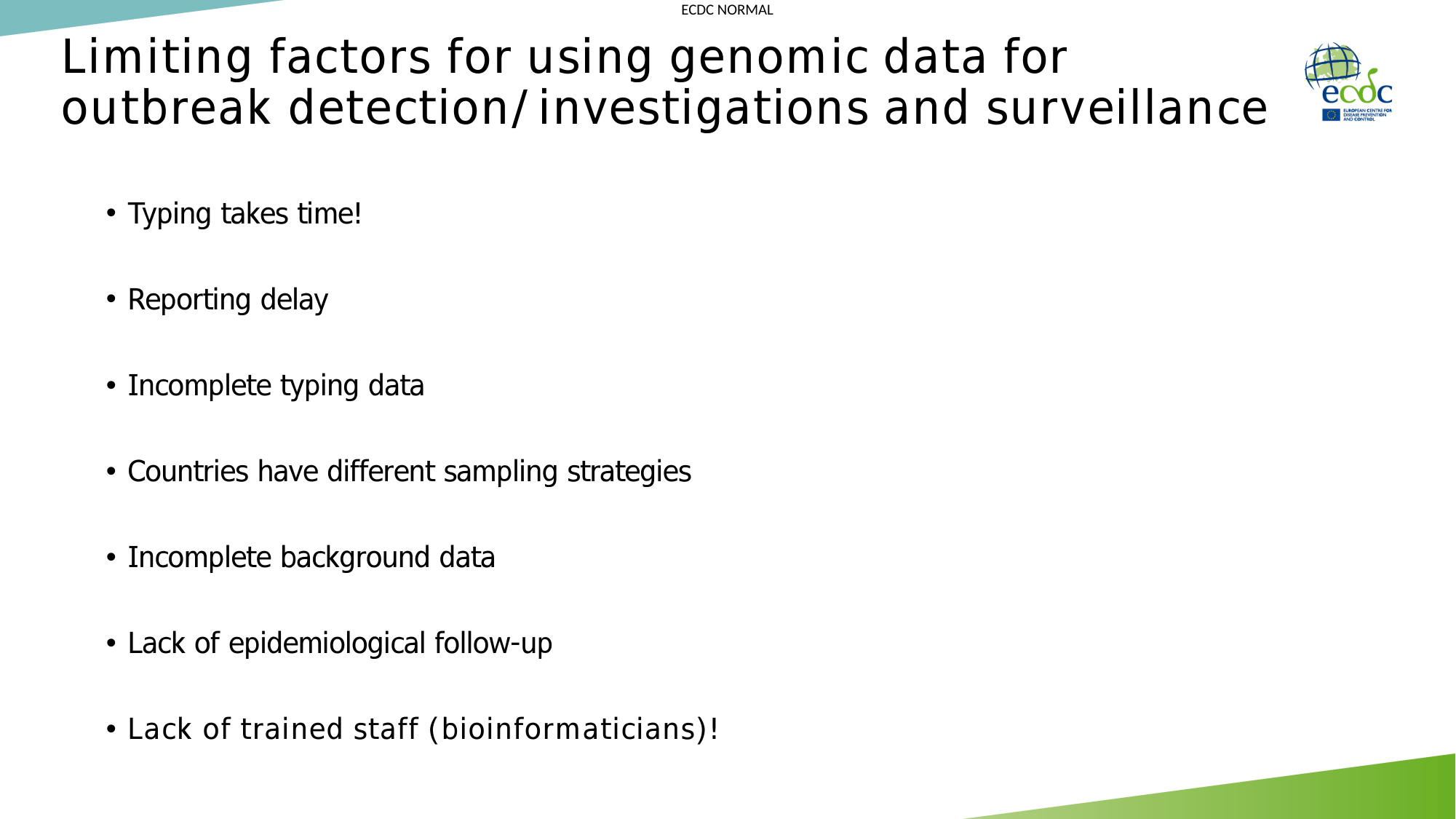

# Limiting factors for using genomic data for outbreak detection/investigations and surveillance
Typing takes time!

Reporting delay

Incomplete typing data

Countries have different sampling strategies

Incomplete background data

Lack of epidemiological follow-up

Lack of trained staff (bioinformaticians)!